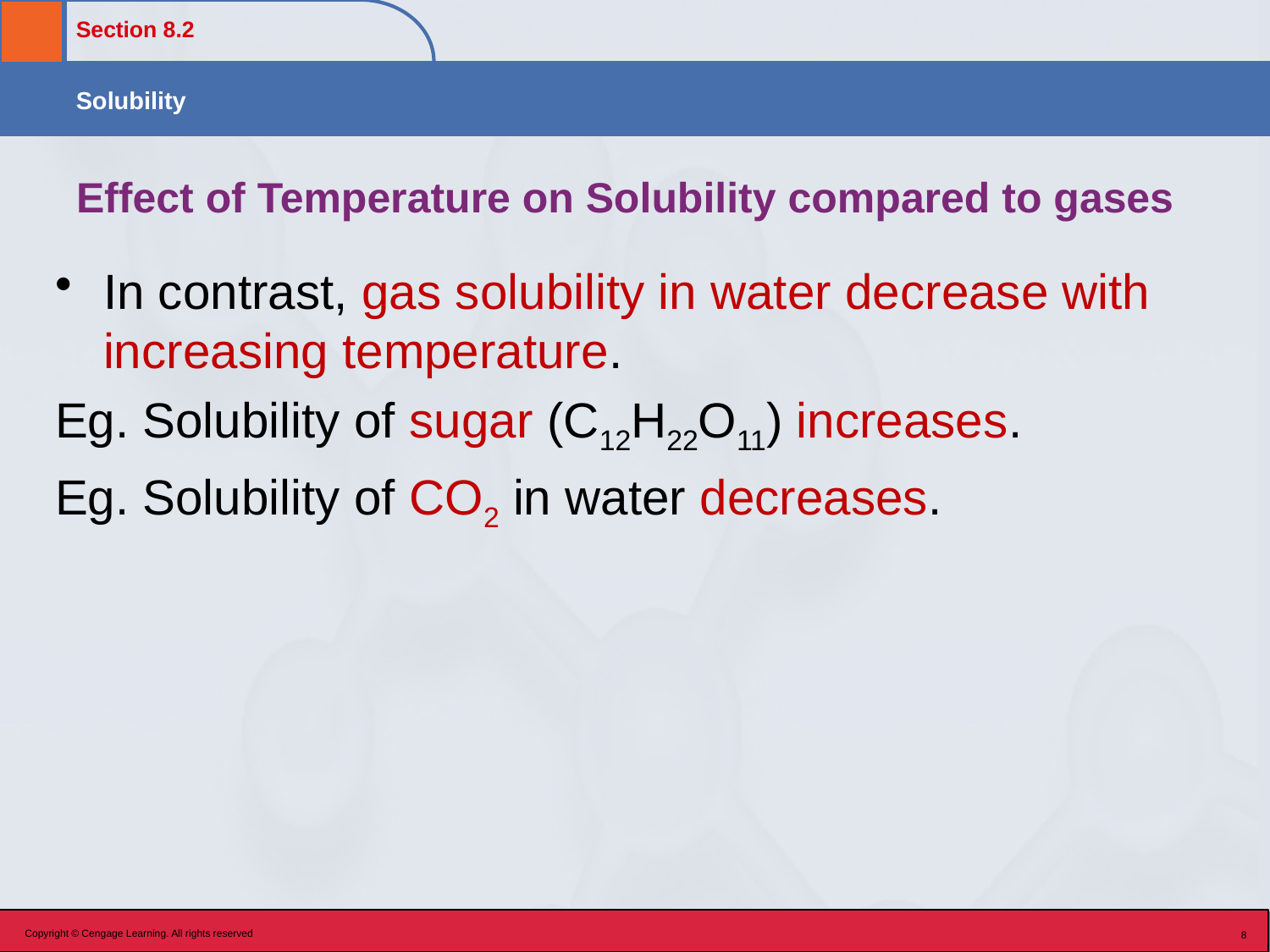

# Effect of Temperature on Solubility compared to gases
In contrast, gas solubility in water decrease with increasing temperature.
Eg. Solubility of sugar (C12H22O11) increases.
Eg. Solubility of CO2 in water decreases.
Copyright © Cengage Learning. All rights reserved
8